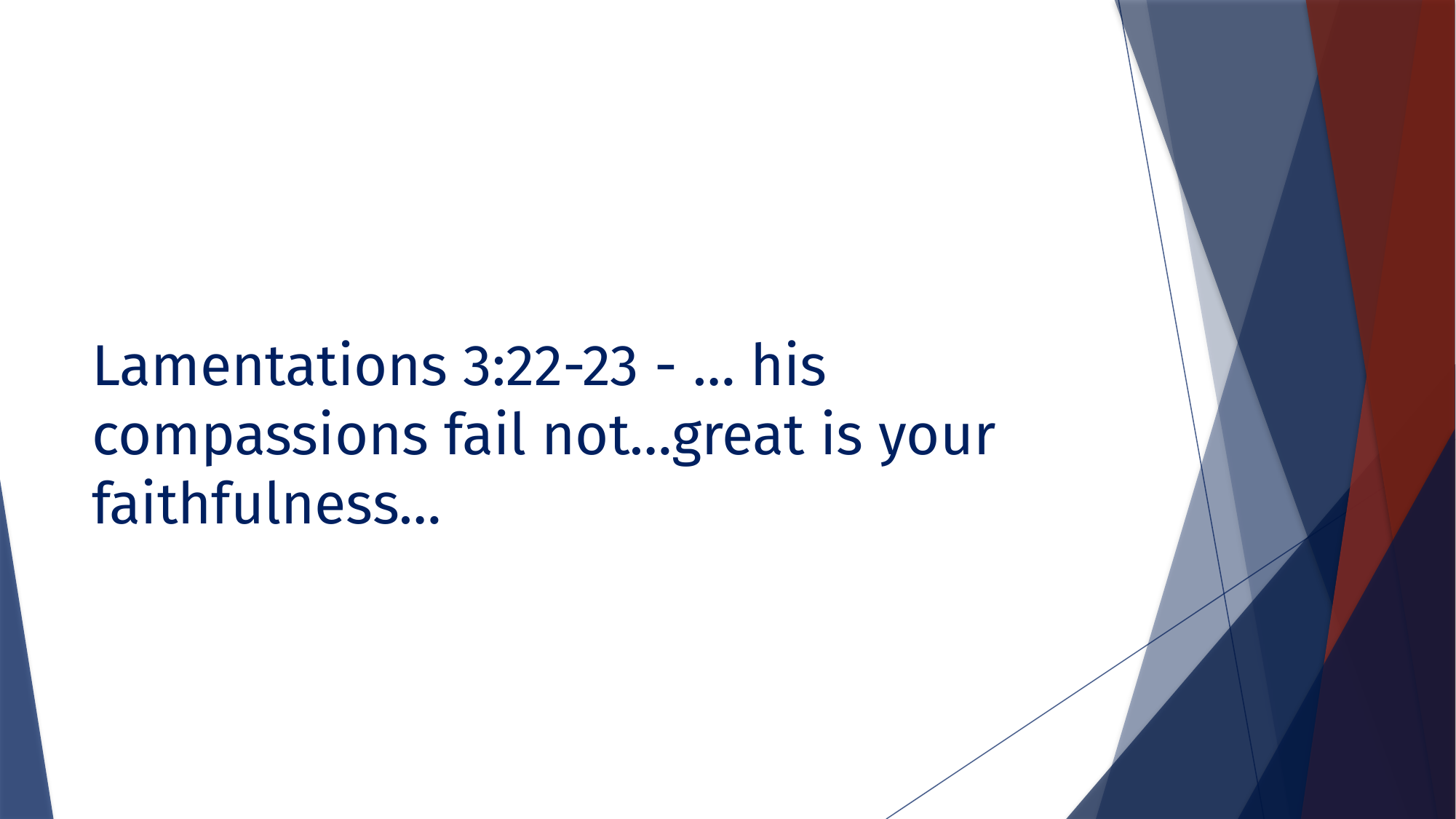

# Lamentations 3:22-23 - … his compassions fail not…great is your faithfulness…